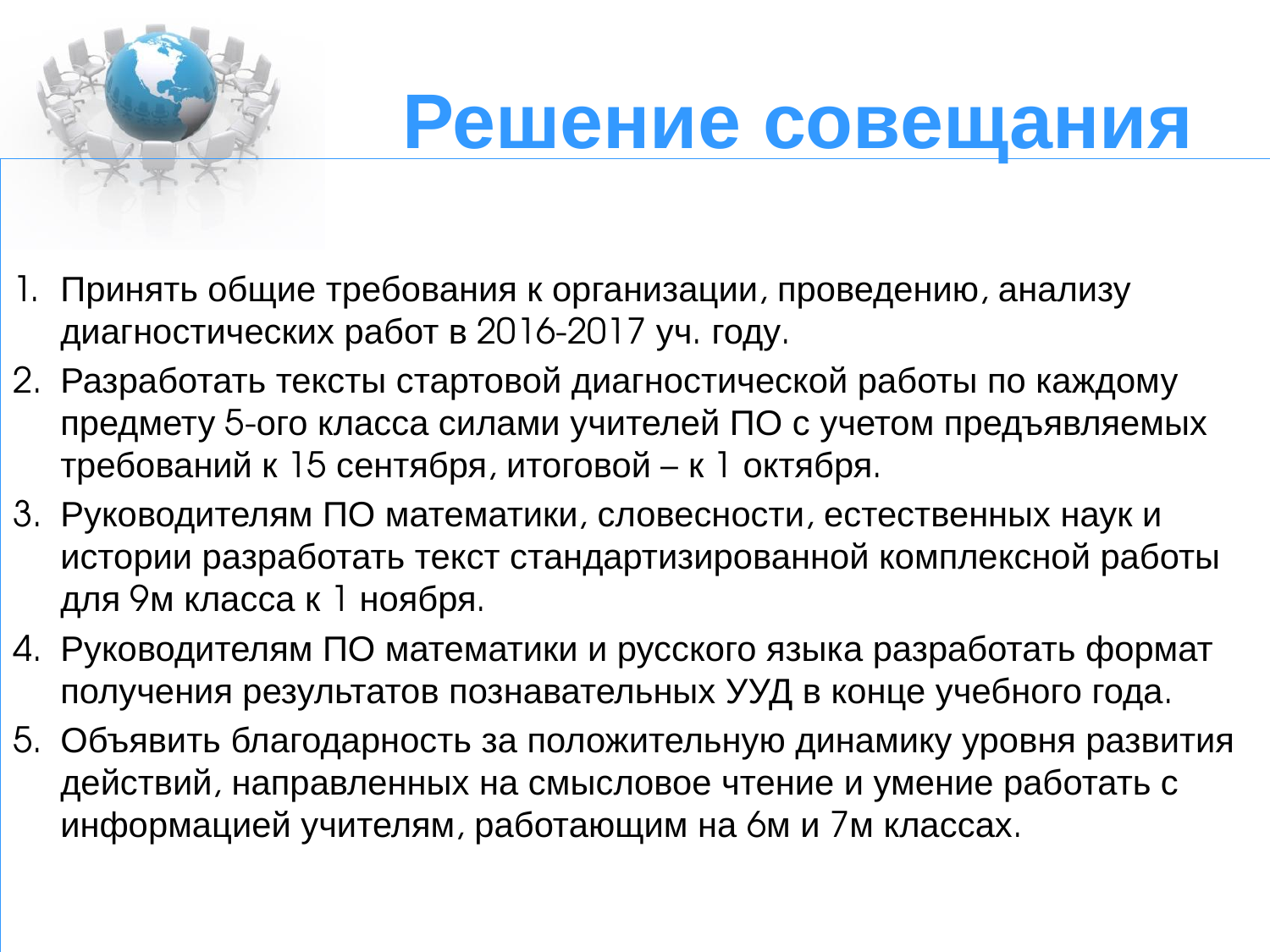

# Решение совещания
Принять общие требования к организации, проведению, анализу диагностических работ в 2016-2017 уч. году.
Разработать тексты стартовой диагностической работы по каждому предмету 5-ого класса силами учителей ПО с учетом предъявляемых требований к 15 сентября, итоговой – к 1 октября.
Руководителям ПО математики, словесности, естественных наук и  истории разработать текст стандартизированной комплексной работы для 9м класса к 1 ноября.
Руководителям ПО математики и русского языка разработать формат получения результатов познавательных УУД в конце учебного года.
Объявить благодарность за положительную динамику уровня развития действий, направленных на смысловое чтение и умение работать с информацией учителям, работающим на 6м и 7м классах.